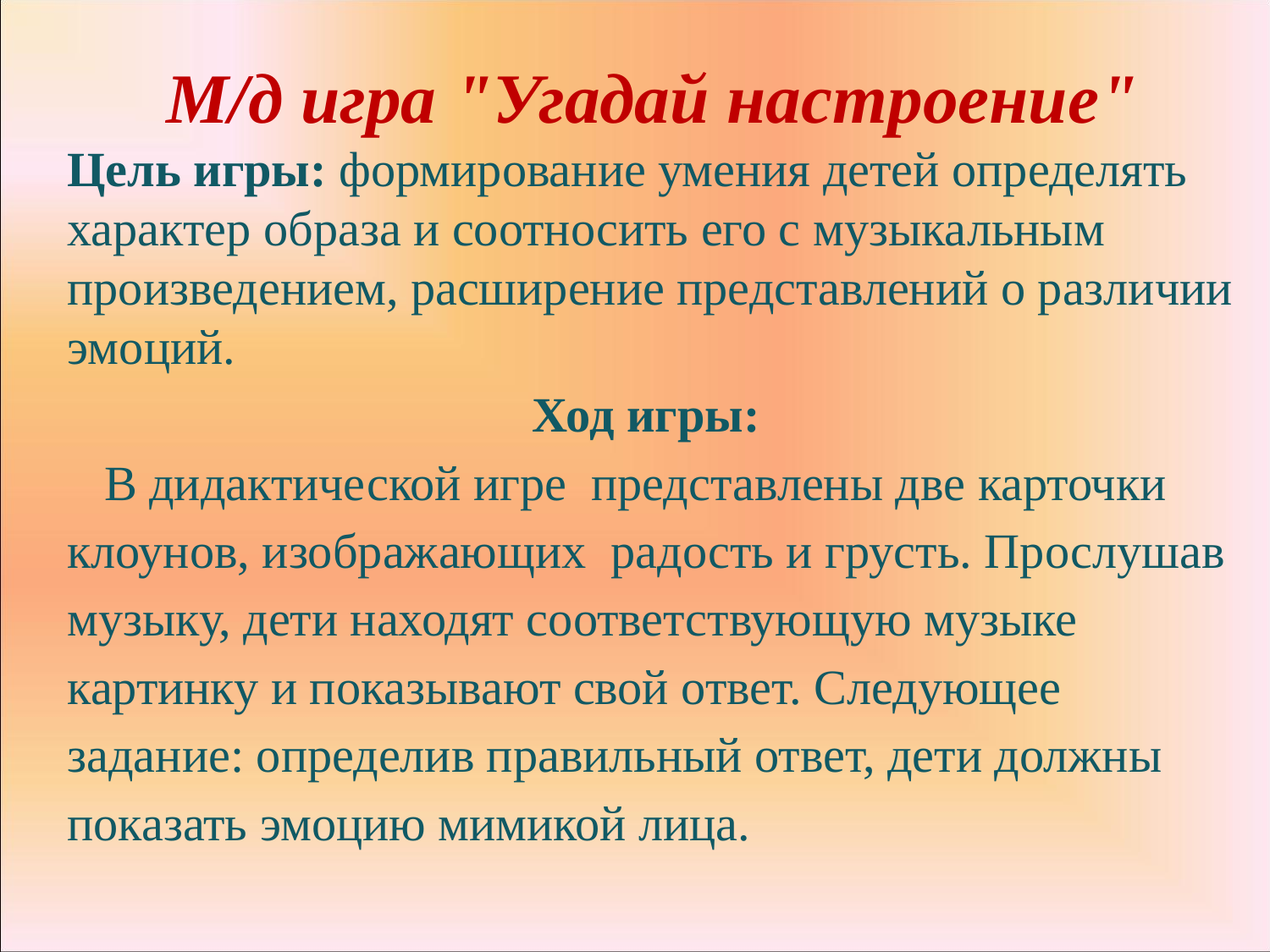

М/д игра "Угадай настроение"
Цель игры: формирование умения детей определять характер образа и соотносить его с музыкальным произведением, расширение представлений о различии эмоций.
Ход игры:
   В дидактической игре  представлены две карточки клоунов, изображающих  радость и грусть. Прослушав музыку, дети находят соответствующую музыке картинку и показывают свой ответ. Следующее задание: определив правильный ответ, дети должны показать эмоцию мимикой лица.